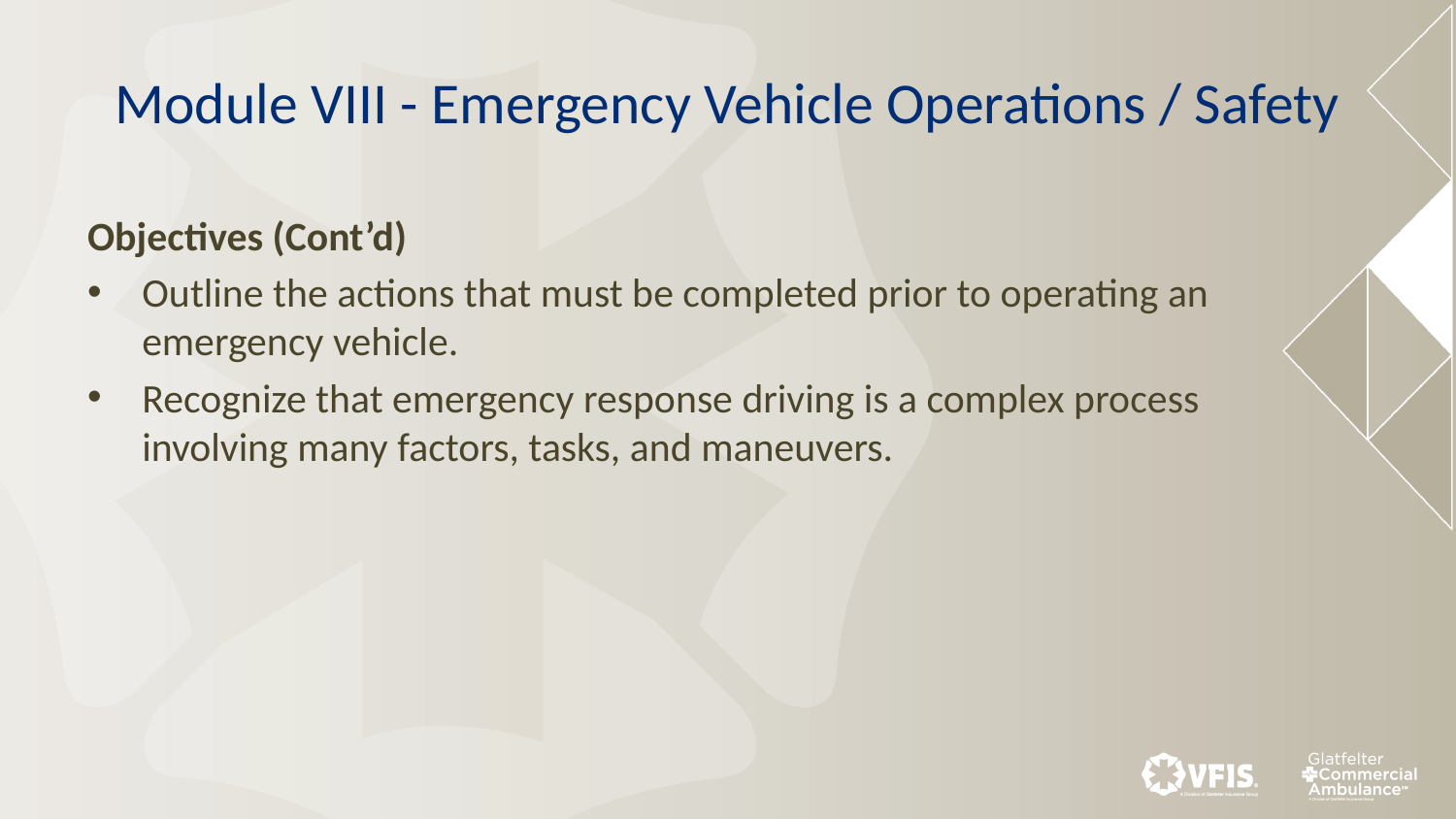

# Module VIII - Emergency Vehicle Operations / Safety
Objectives (Cont’d)
Outline the actions that must be completed prior to operating an emergency vehicle.
Recognize that emergency response driving is a complex process involving many factors, tasks, and maneuvers.